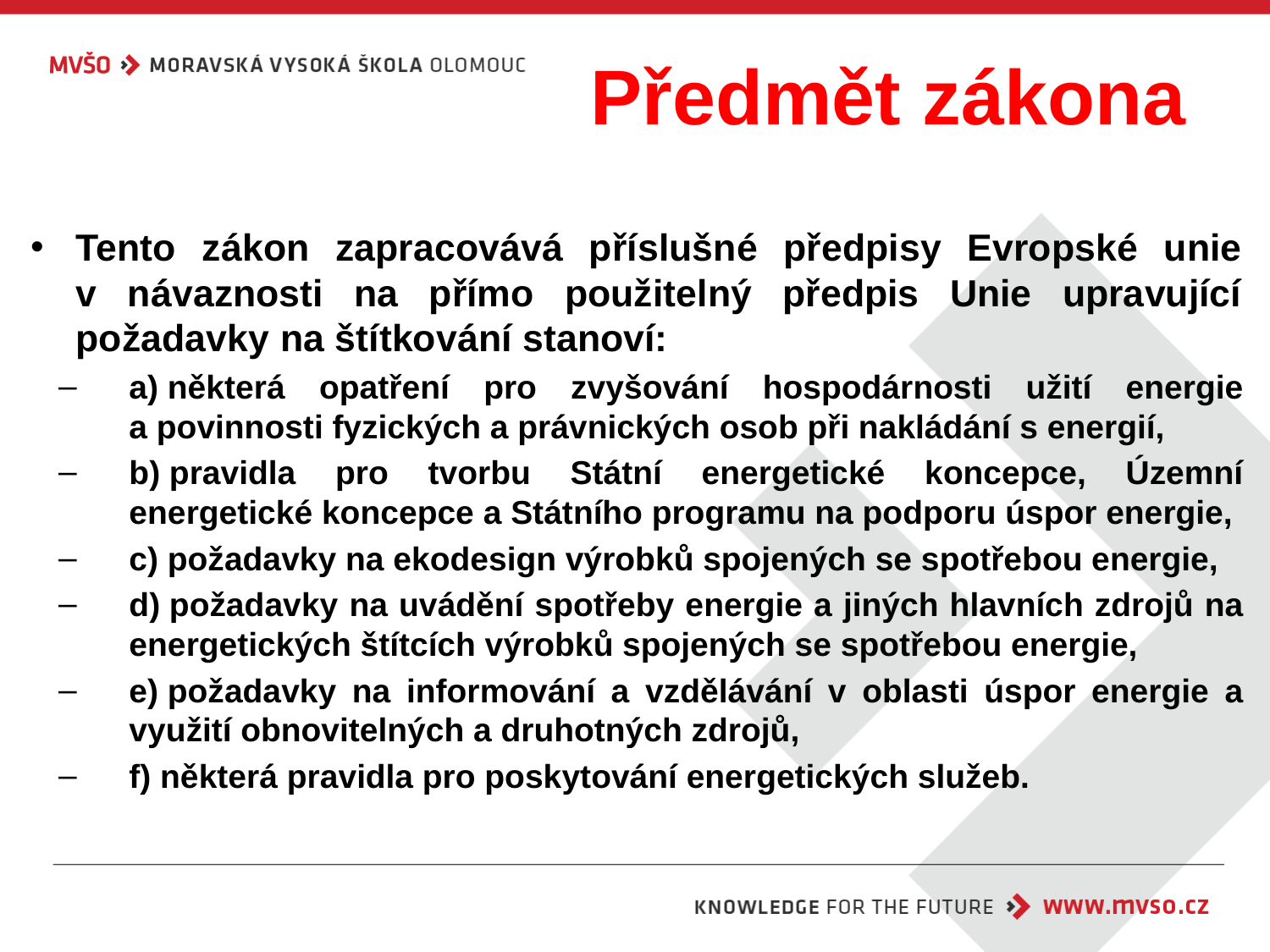

# Předmět zákona
Tento zákon zapracovává příslušné předpisy Evropské unie
v návaznosti na přímo použitelný předpis Unie upravující požadavky na štítkování stanoví:
a) některá opatření pro zvyšování hospodárnosti užití energie
a povinnosti fyzických a právnických osob při nakládání s energií,
b) pravidla pro tvorbu Státní energetické koncepce, Územní energetické koncepce a Státního programu na podporu úspor energie,
c) požadavky na ekodesign výrobků spojených se spotřebou energie,
d) požadavky na uvádění spotřeby energie a jiných hlavních zdrojů na energetických štítcích výrobků spojených se spotřebou energie,
e) požadavky na informování a vzdělávání v oblasti úspor energie a využití obnovitelných a druhotných zdrojů,
f) některá pravidla pro poskytování energetických služeb.